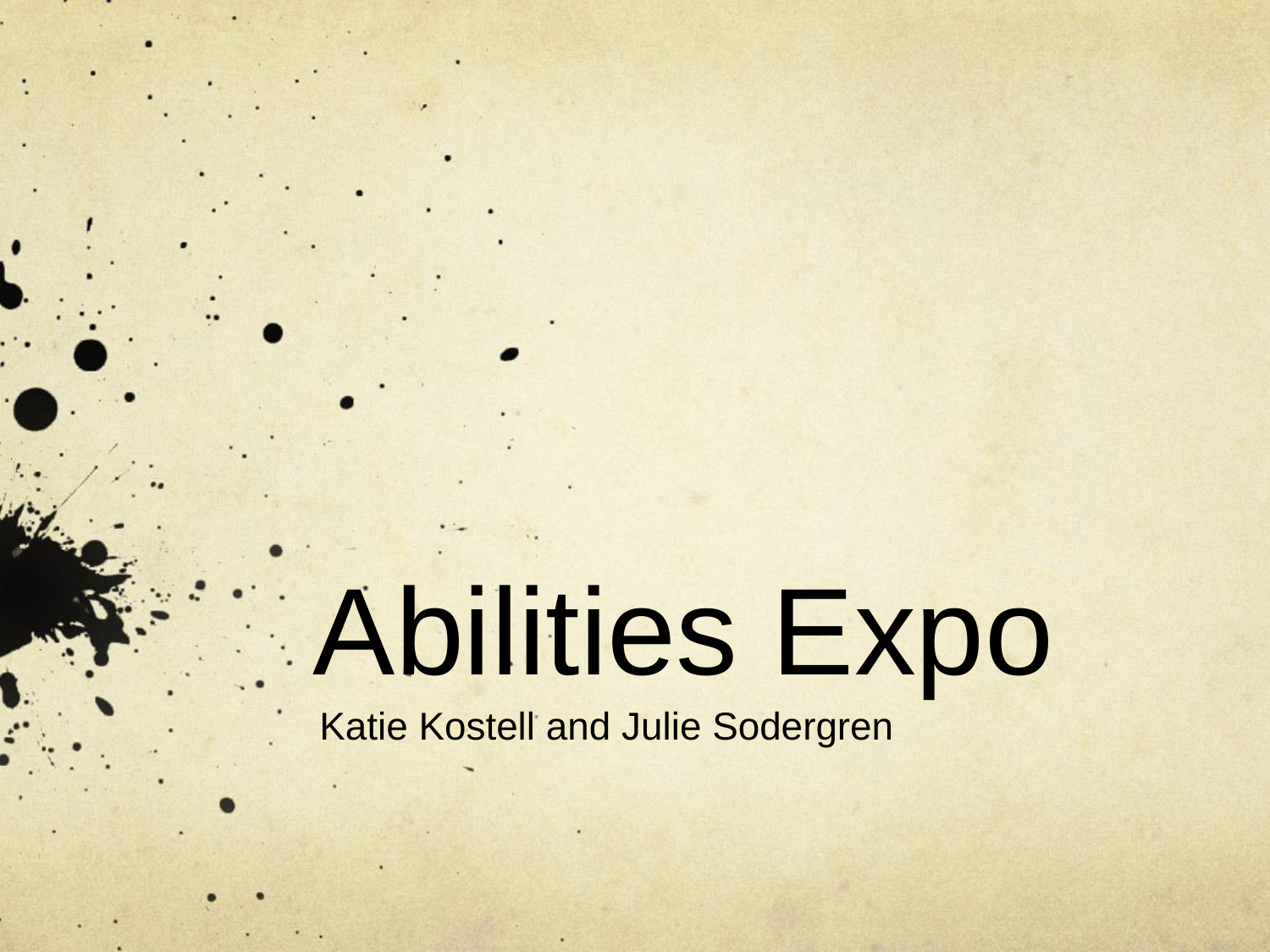

# Abilities Expo
Katie Kostell and Julie Sodergren